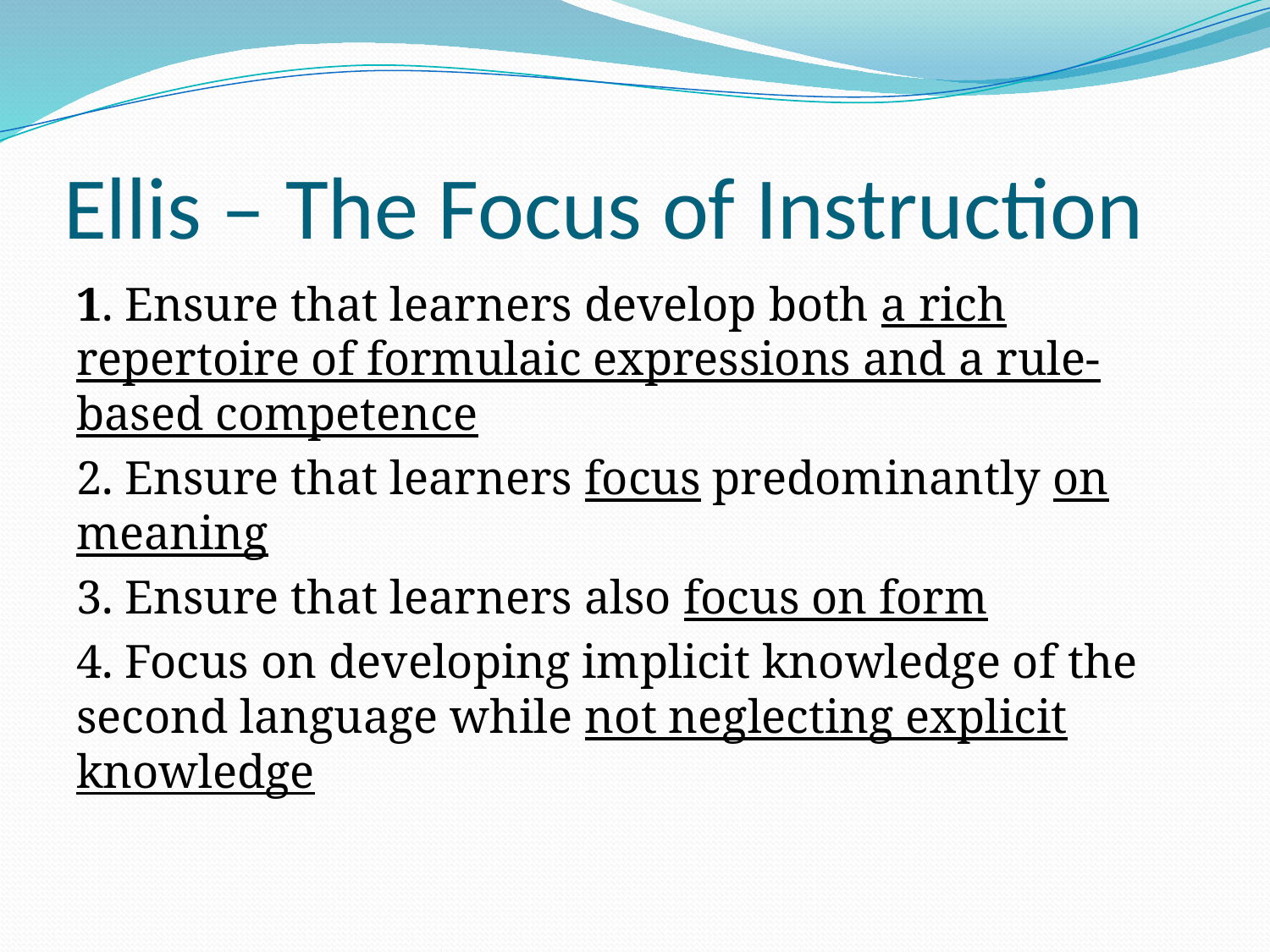

# Ellis – The Focus of Instruction
1. Ensure that learners develop both a rich repertoire of formulaic expressions and a rule-based competence
2. Ensure that learners focus predominantly on meaning
3. Ensure that learners also focus on form
4. Focus on developing implicit knowledge of the second language while not neglecting explicit knowledge